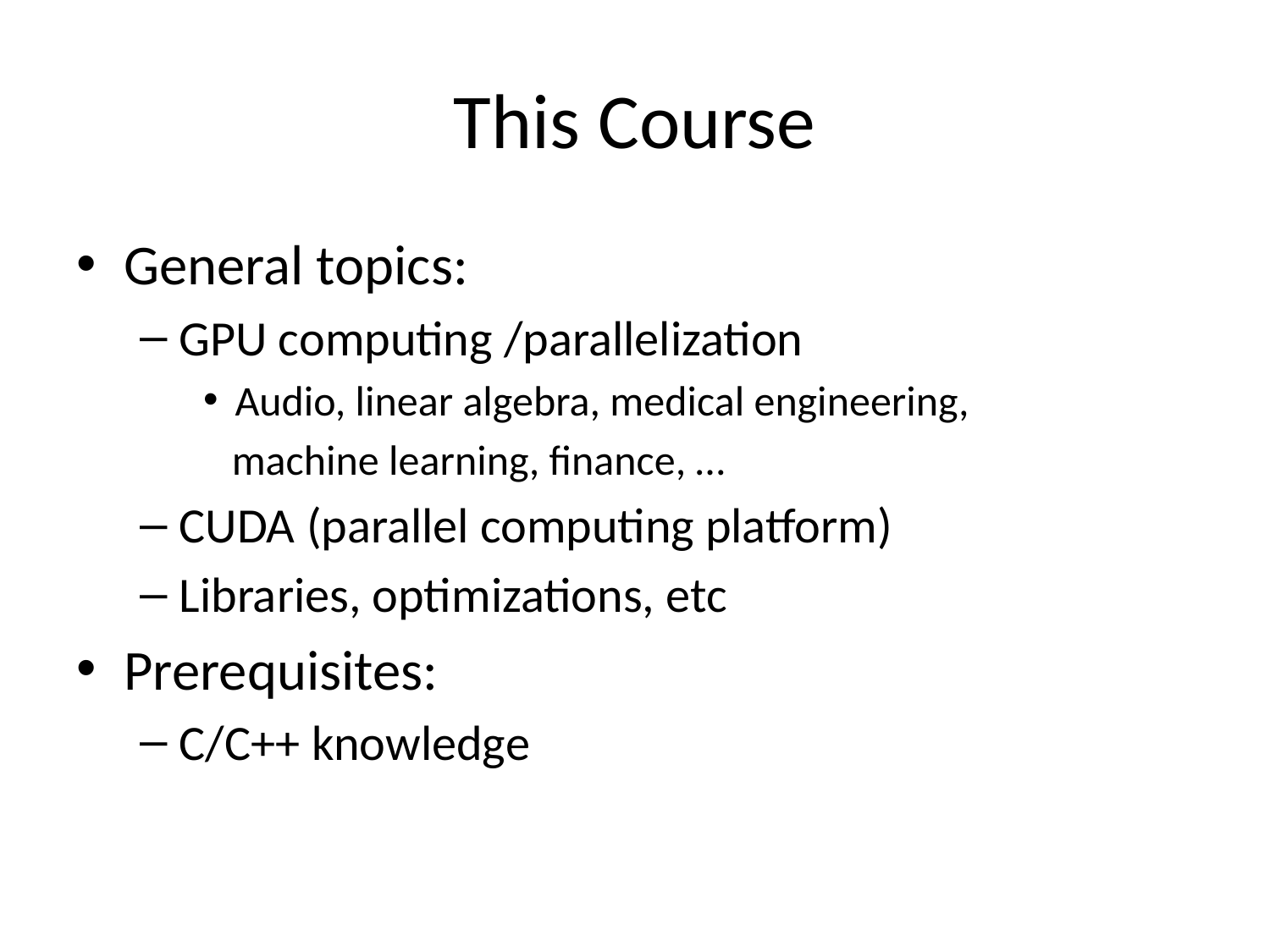

# This Course
General topics:
GPU computing /parallelization
Audio, linear algebra, medical engineering,
   machine learning, finance, …
CUDA (parallel computing platform)
Libraries, optimizations, etc
Prerequisites:
C/C++ knowledge